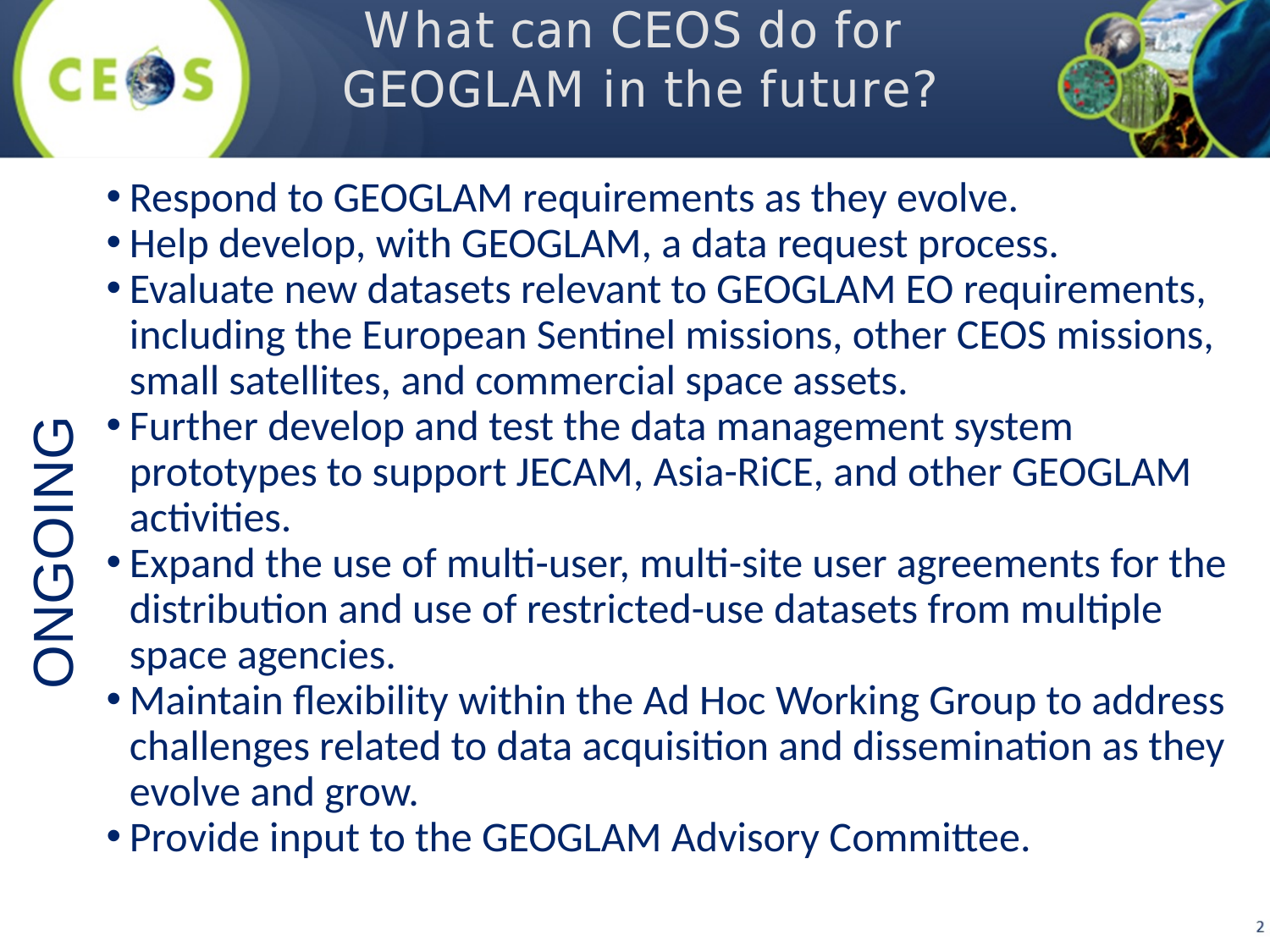

What can CEOS do for
GEOGLAM in the future?
Respond to GEOGLAM requirements as they evolve.
Help develop, with GEOGLAM, a data request process.
Evaluate new datasets relevant to GEOGLAM EO requirements, including the European Sentinel missions, other CEOS missions, small satellites, and commercial space assets.
Further develop and test the data management system prototypes to support JECAM, Asia-RiCE, and other GEOGLAM activities.
Expand the use of multi-user, multi-site user agreements for the distribution and use of restricted-use datasets from multiple space agencies.
Maintain flexibility within the Ad Hoc Working Group to address challenges related to data acquisition and dissemination as they evolve and grow.
Provide input to the GEOGLAM Advisory Committee.

ONGOING